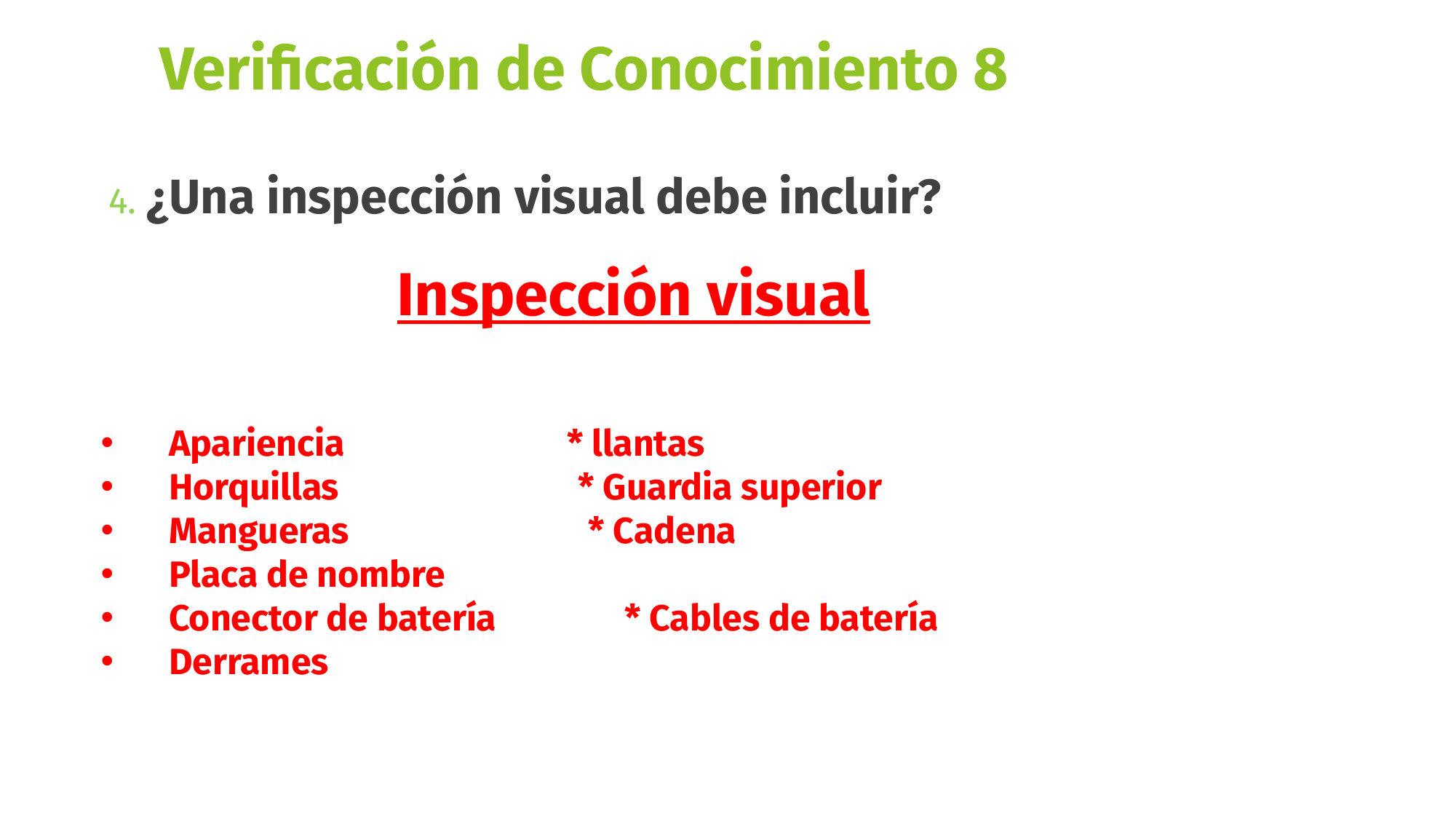

# Verificación de Conocimiento 8
4. ¿Una inspección visual debe incluir?
Inspección visual

Apariencia                          * llantas
Horquillas                            * Guardia superior
Mangueras                            * Cadena
Placa de nombre
Conector de batería               * Cables de batería
Derrames